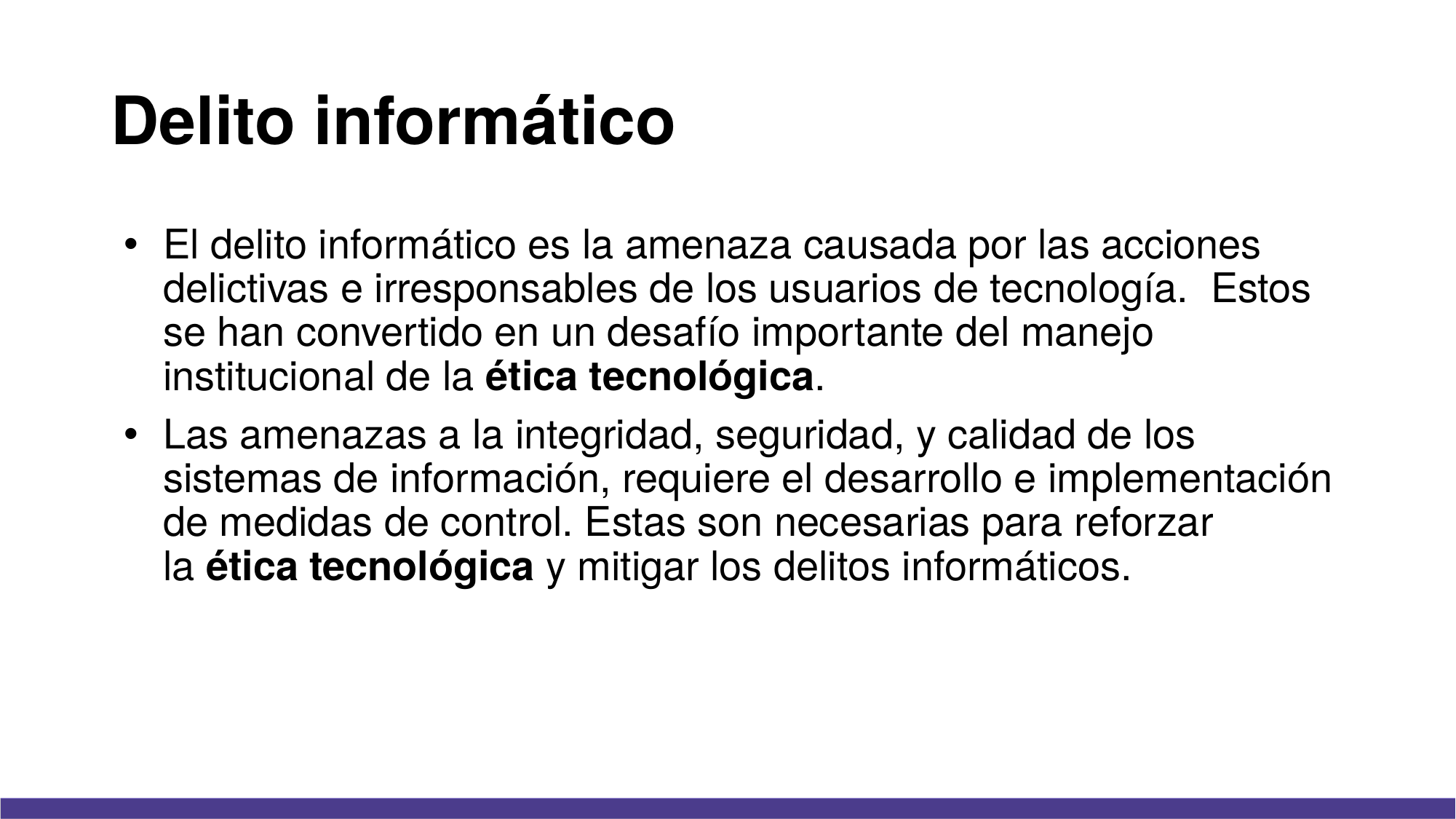

# Delito informático
El delito informático es la amenaza causada por las acciones delictivas e irresponsables de los usuarios de tecnología.  Estos se han convertido en un desafío importante del manejo institucional de la ética tecnológica.
Las amenazas a la integridad, seguridad, y calidad de los sistemas de información, requiere el desarrollo e implementación de medidas de control. Estas son necesarias para reforzar la ética tecnológica y mitigar los delitos informáticos.